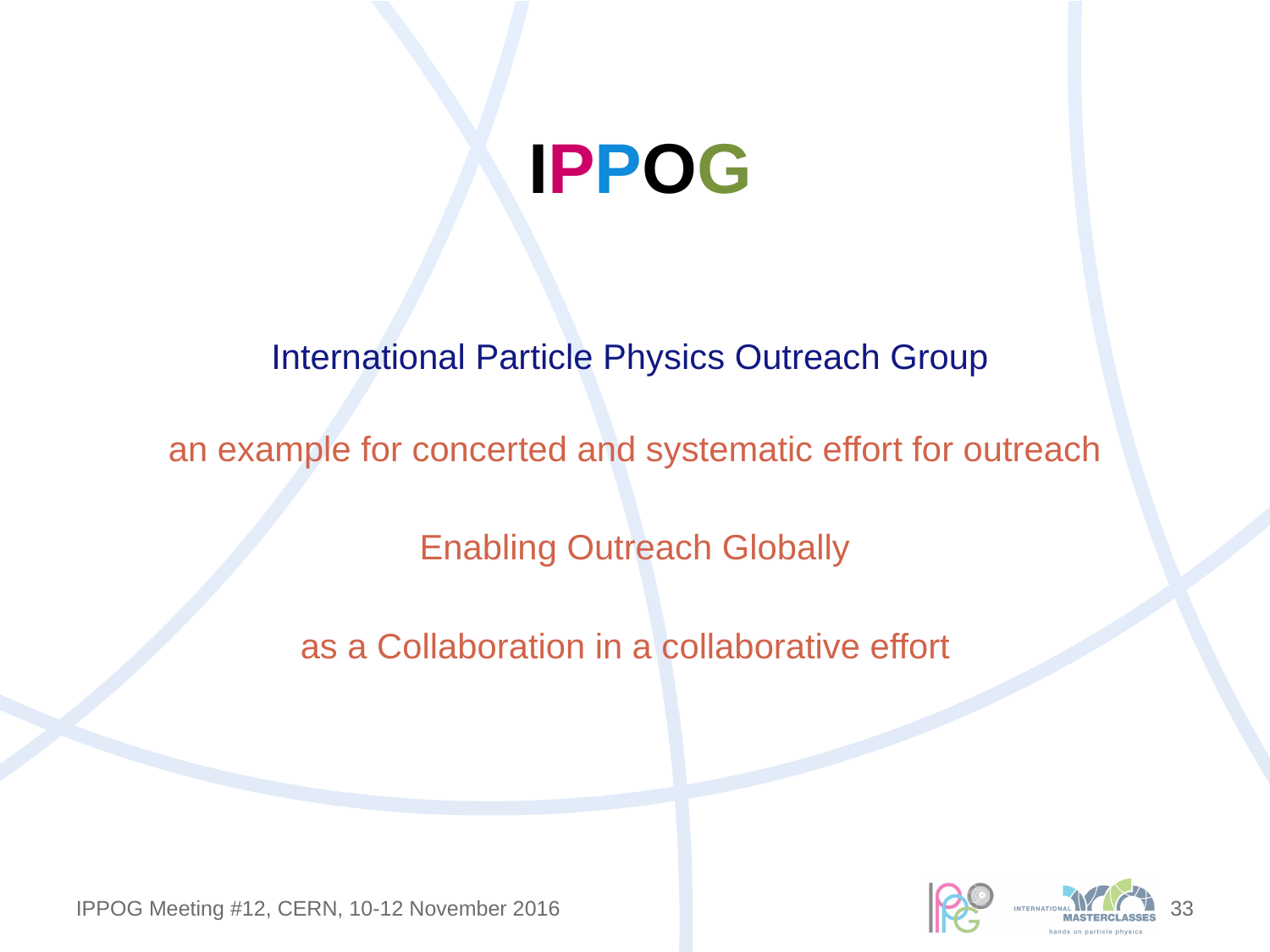

# IPPOG
International Particle Physics Outreach Group
an example for concerted and systematic effort for outreach

Enabling Outreach Globally

as a Collaboration in a collaborative effort

33
IPPOG Meeting #12, CERN, 10-12 November 2016